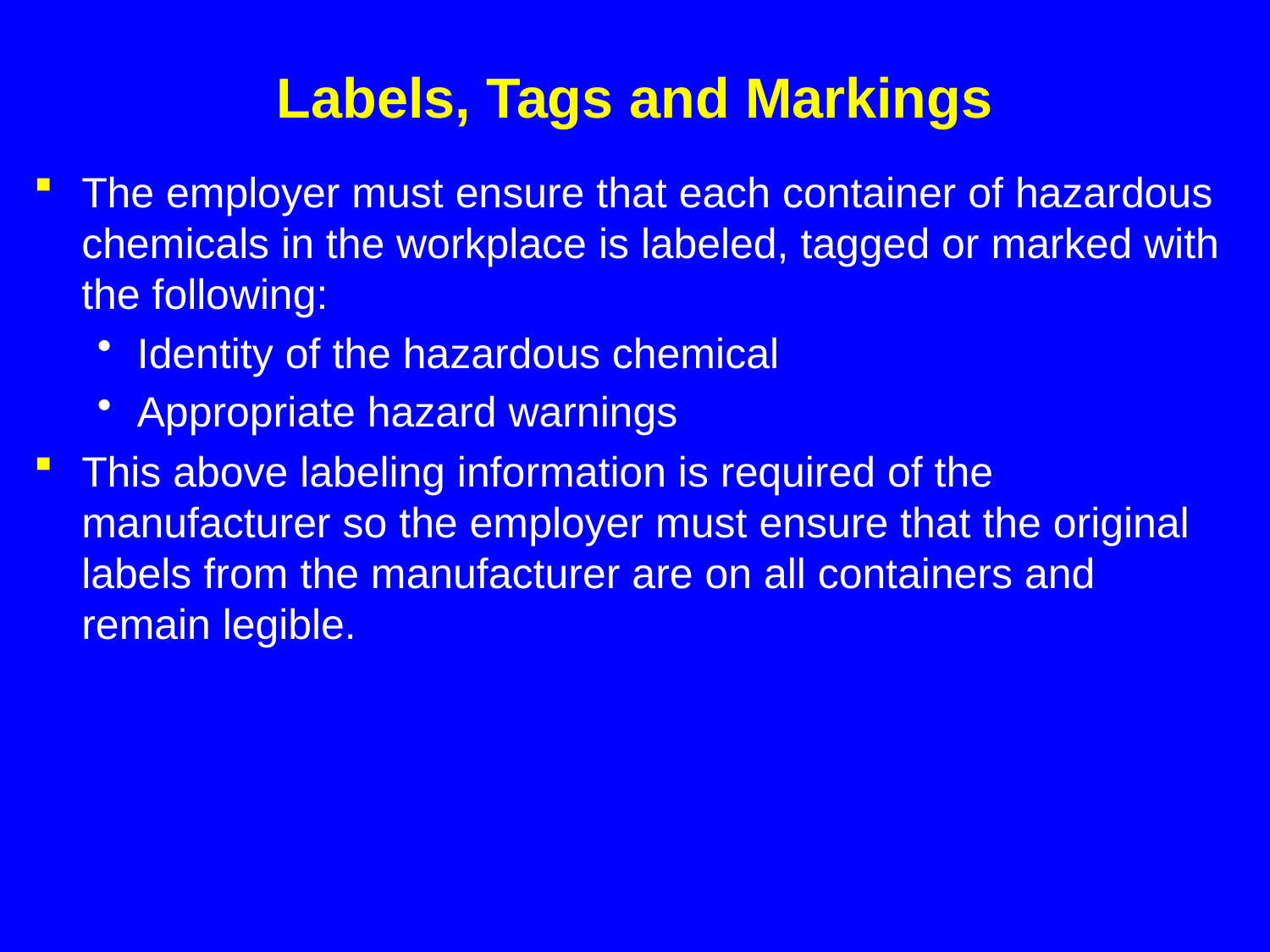

# Labels, Tags and Markings
The employer must ensure that each container of hazardous chemicals in the workplace is labeled, tagged or marked with the following:
Identity of the hazardous chemical
Appropriate hazard warnings
This above labeling information is required of the manufacturer so the employer must ensure that the original labels from the manufacturer are on all containers and remain legible.